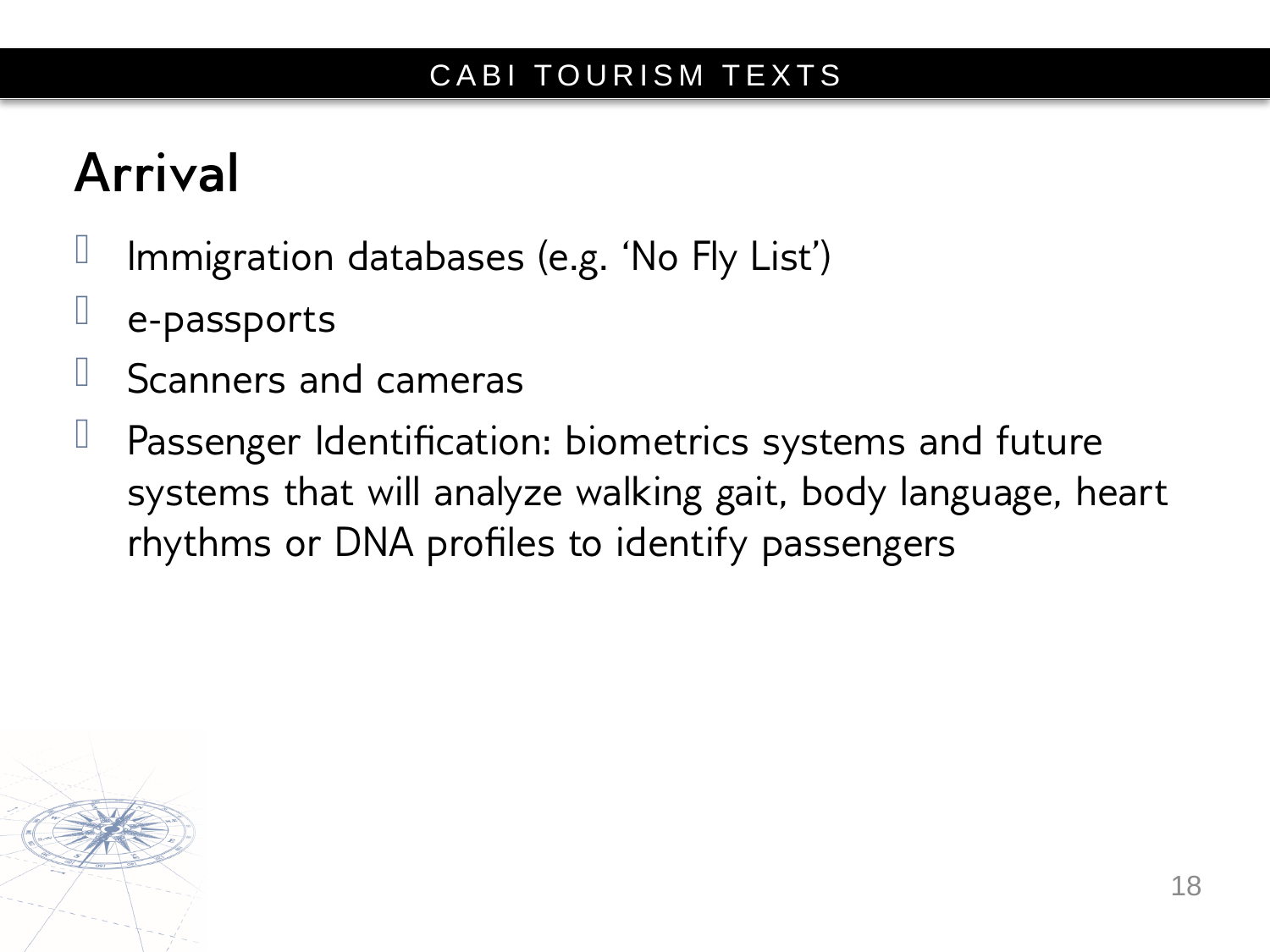

# Arrival
Immigration databases (e.g. ‘No Fly List’)
e-passports
Scanners and cameras
Passenger Identification: biometrics systems and future systems that will analyze walking gait, body language, heart rhythms or DNA profiles to identify passengers

18